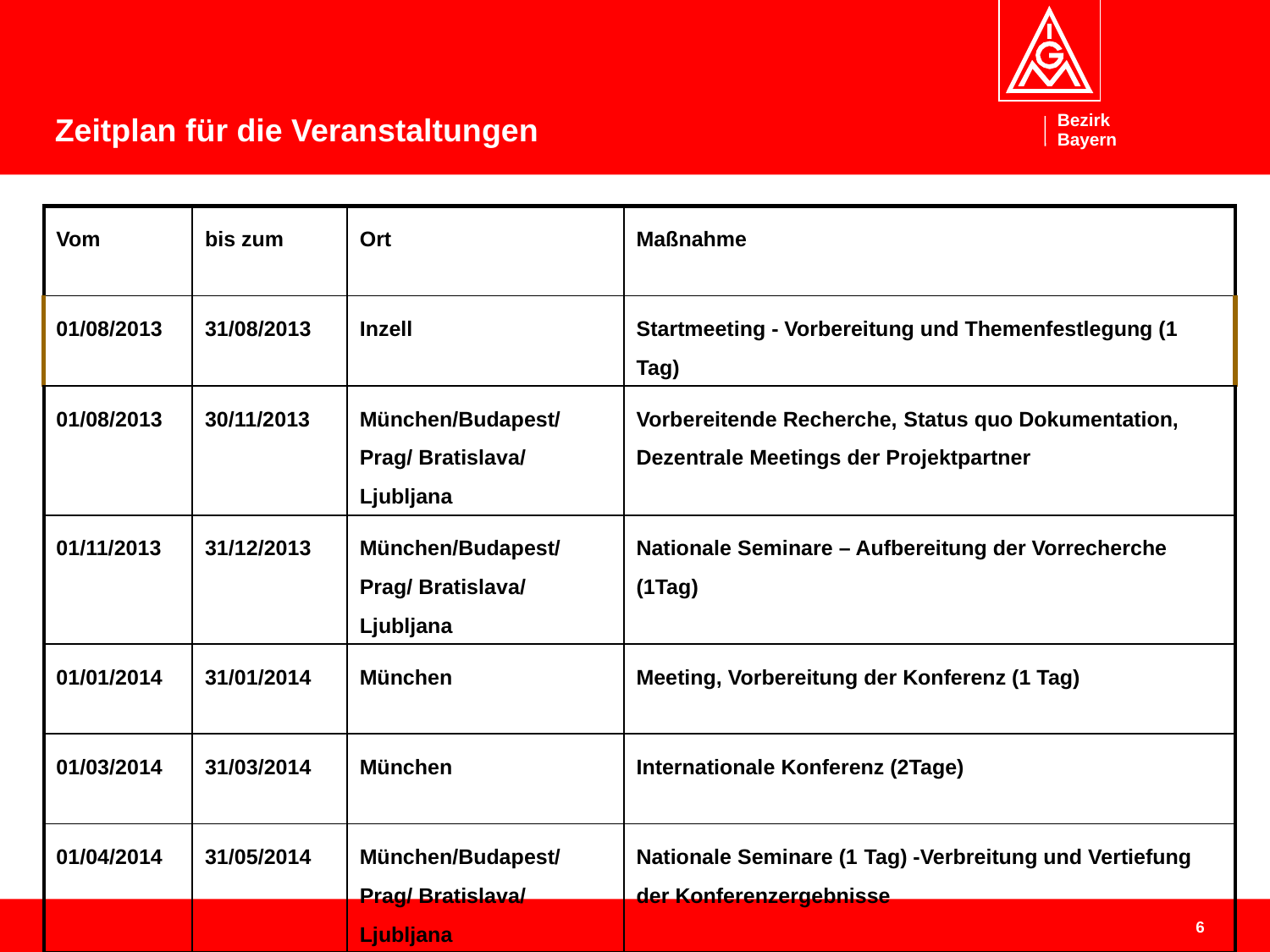

# Zeitplan für die Veranstaltungen
| Vom | bis zum | Ort | Maßnahme |
| --- | --- | --- | --- |
| 01/08/2013 | 31/08/2013 | Inzell | Startmeeting - Vorbereitung und Themenfestlegung (1 Tag) |
| 01/08/2013 | 30/11/2013 | München/Budapest/Prag/ Bratislava/ Ljubljana | Vorbereitende Recherche, Status quo Dokumentation, Dezentrale Meetings der Projektpartner |
| 01/11/2013 | 31/12/2013 | München/Budapest/Prag/ Bratislava/ Ljubljana | Nationale Seminare – Aufbereitung der Vorrecherche (1Tag) |
| 01/01/2014 | 31/01/2014 | München | Meeting, Vorbereitung der Konferenz (1 Tag) |
| 01/03/2014 | 31/03/2014 | München | Internationale Konferenz (2Tage) |
| 01/04/2014 | 31/05/2014 | München/Budapest/Prag/ Bratislava/ Ljubljana | Nationale Seminare (1 Tag) -Verbreitung und Vertiefung der Konferenzergebnisse |
6